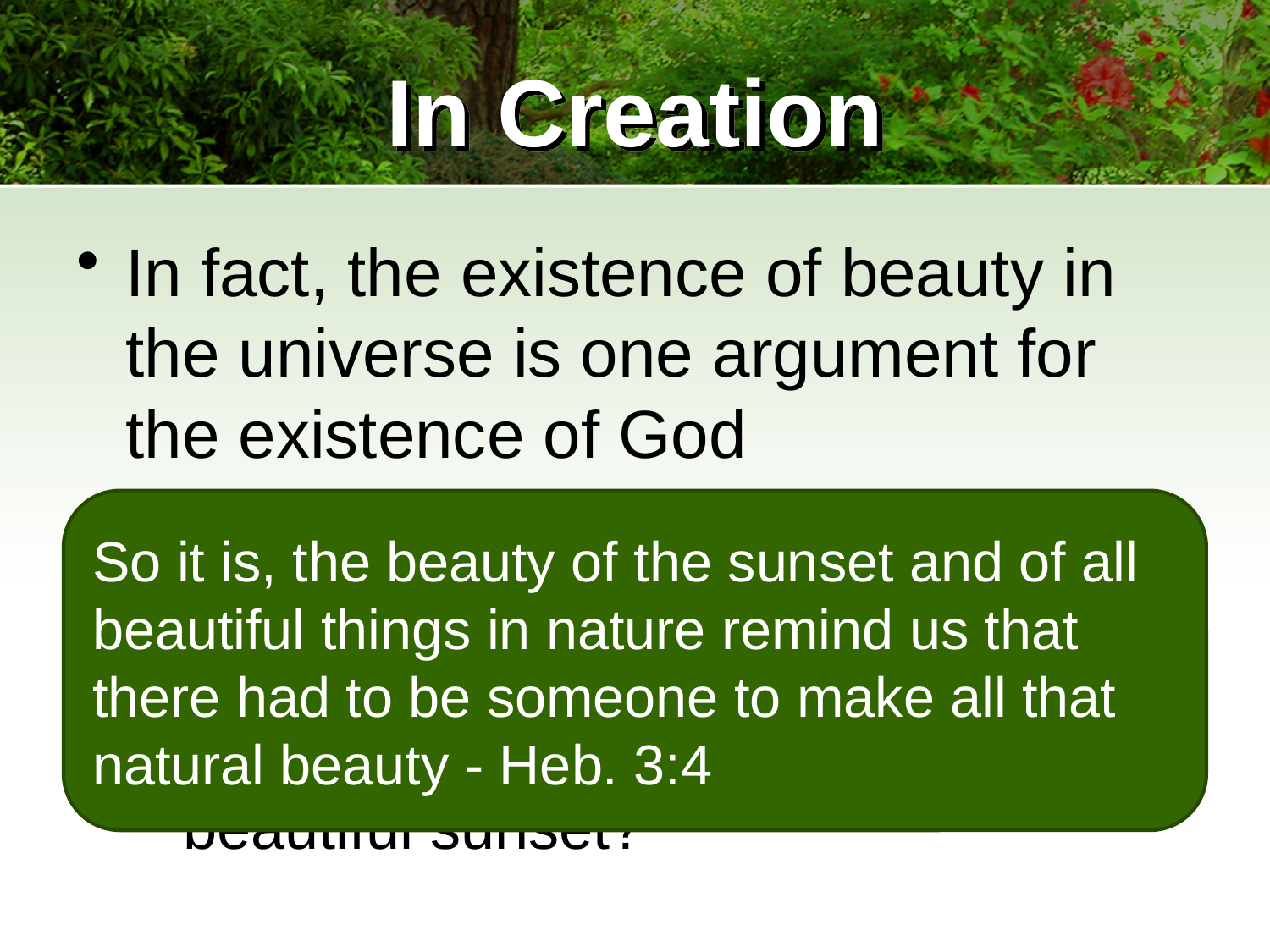

# In Creation
In fact, the existence of beauty in the universe is one argument for the existence of God
When we see a beautiful painting, we know that it didn’t just happen - there must have been a talented painter
Why isn’t the same thing true with a beautiful sunset?
So it is, the beauty of the sunset and of all beautiful things in nature remind us that there had to be someone to make all that natural beauty - Heb. 3:4